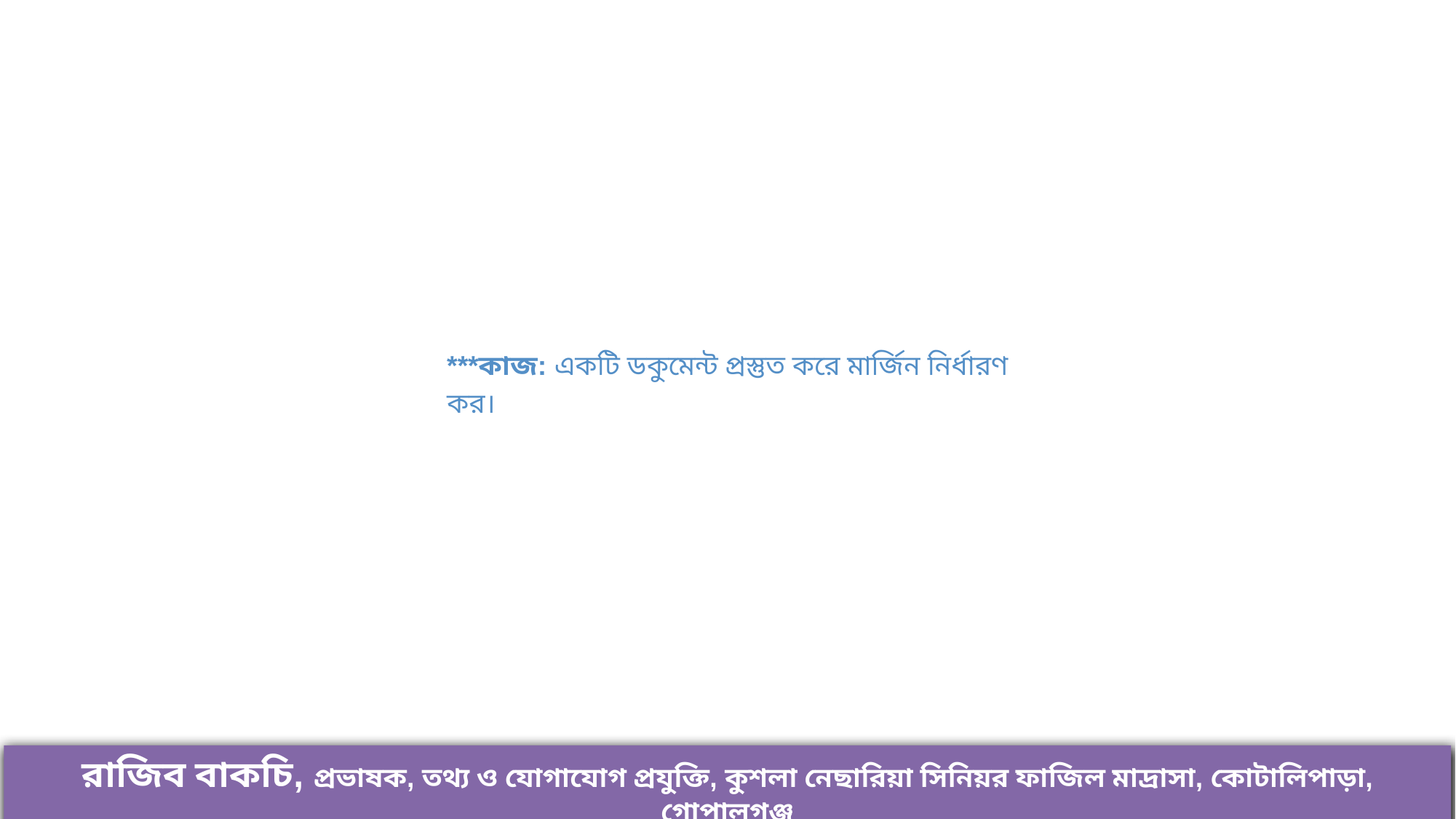

***কাজ: একটি ডকুমেন্ট প্রস্তুত করে মার্জিন নির্ধারণ কর।
রাজিব বাকচি, প্রভাষক, তথ্য ও যোগাযোগ প্রযুক্তি, কুশলা নেছারিয়া সিনিয়র ফাজিল মাদ্রাসা, কোটালিপাড়া, গোপালগঞ্জ
রাজিব বাকচি, প্রভাষক, তথ্য ও যোগাযোগ প্রযুক্তি, কুশলা নেছারিয়া সিনিয়র ফাজিল মাদ্রাসা, কোটালিপাড়া, গোপালগঞ্জ